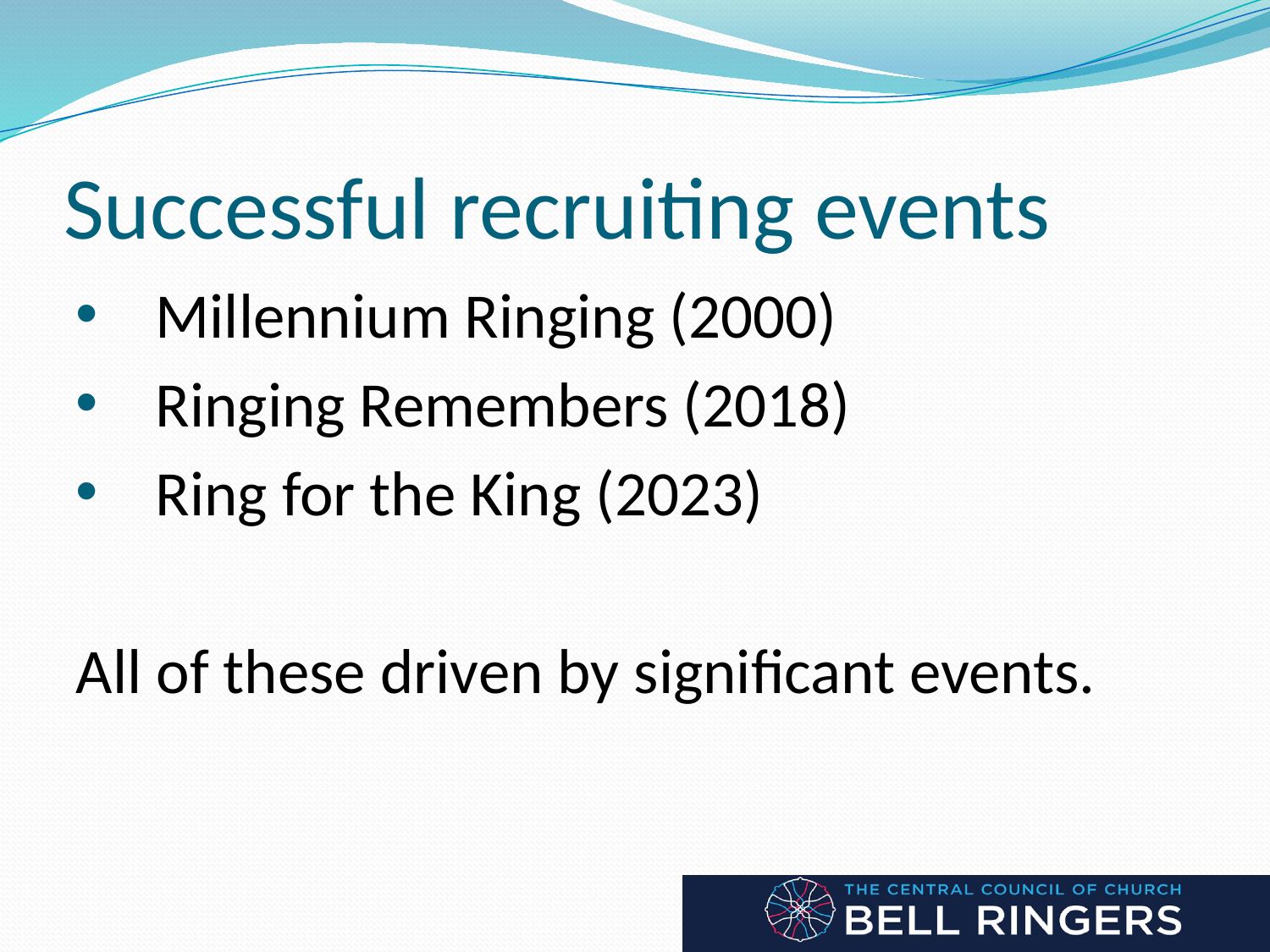

# Successful recruiting events
Millennium Ringing (2000)
Ringing Remembers (2018)
Ring for the King (2023)

All of these driven by significant events.